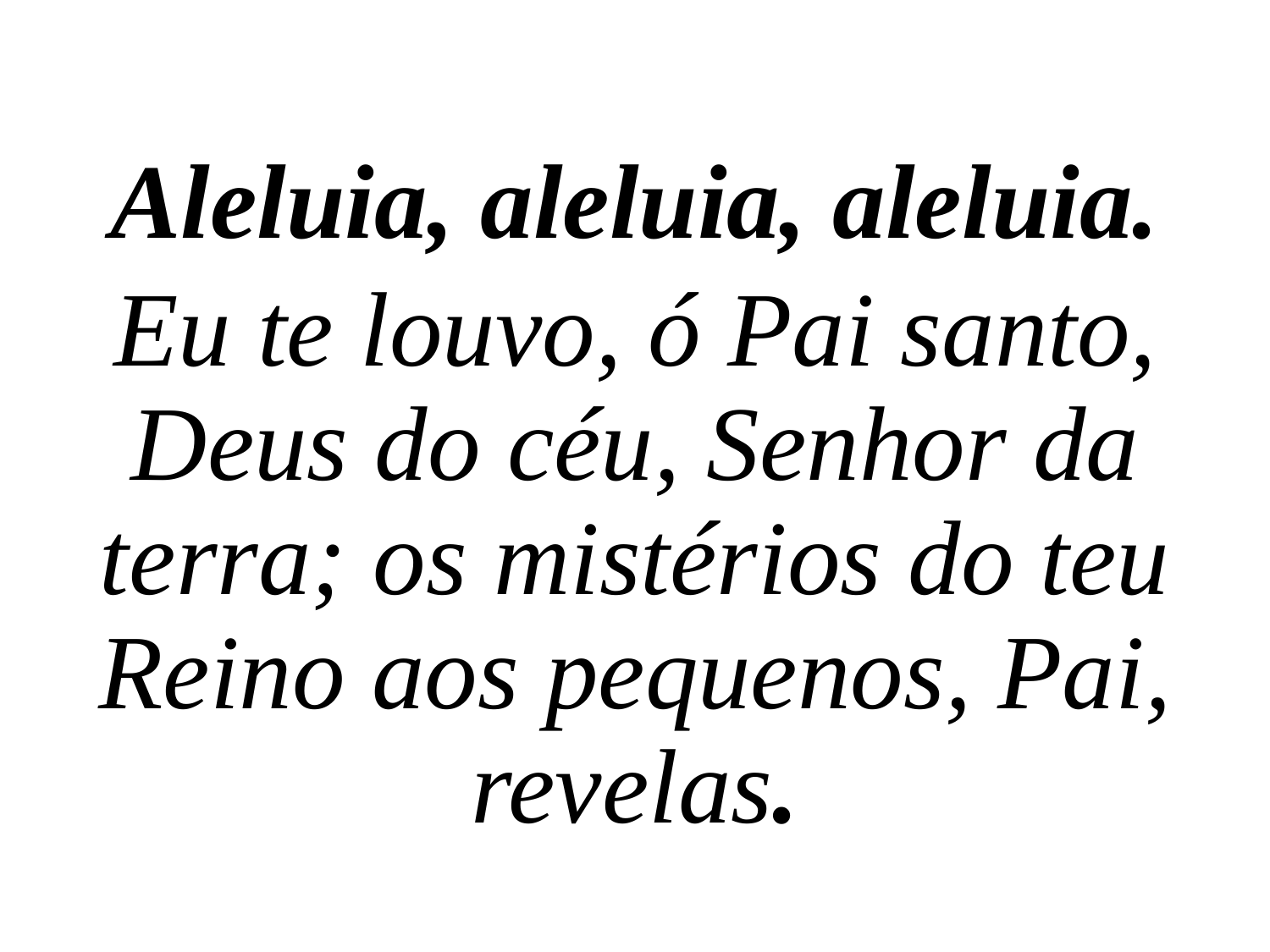

Aleluia, aleluia, aleluia.
Eu te louvo, ó Pai santo, Deus do céu, Senhor da terra; os mistérios do teu Reino aos pequenos, Pai, revelas.